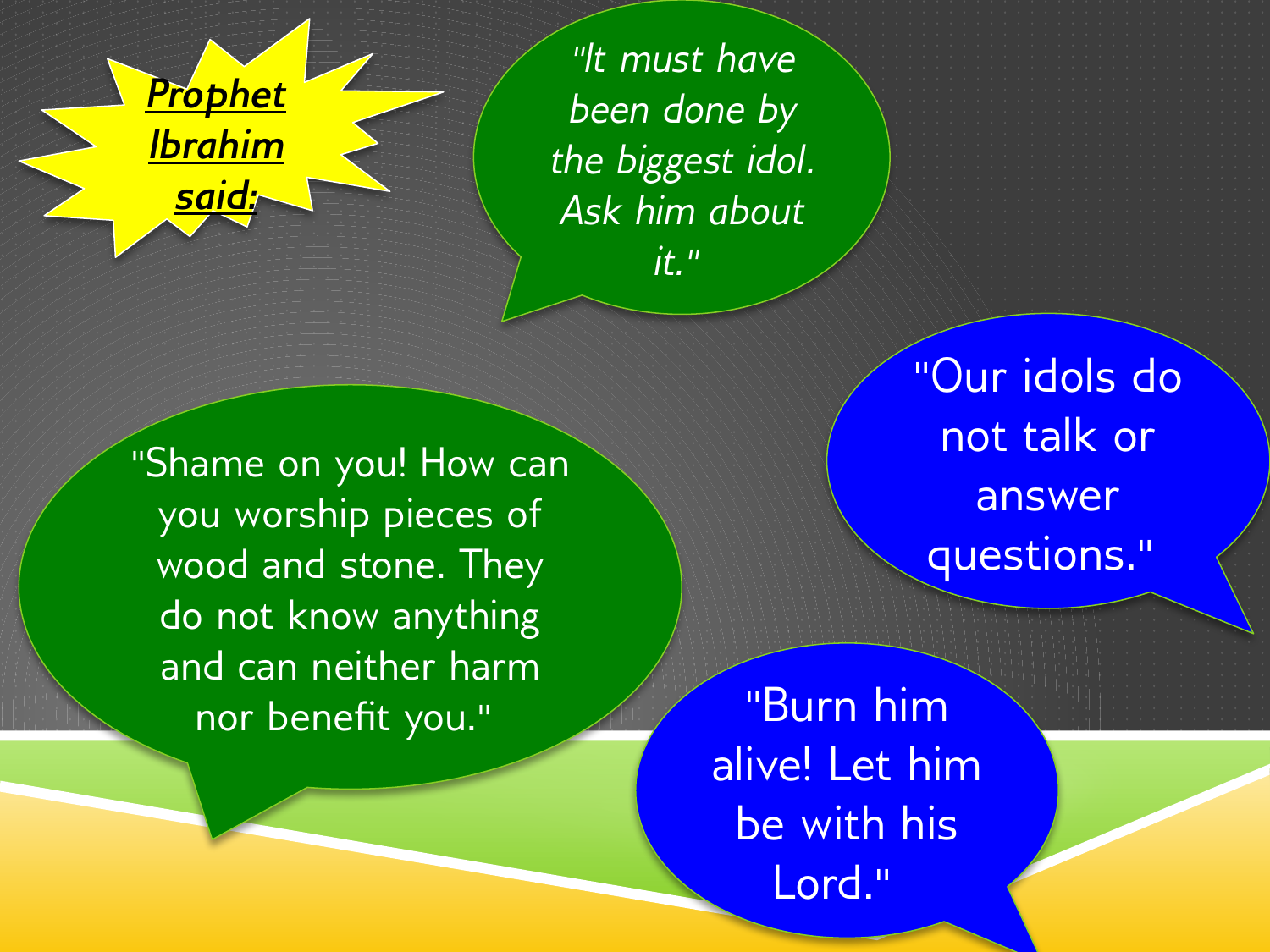

"It must have been done by the biggest idol. Ask him about it."
Prophet Ibrahim said:
"Our idols do not talk or answer questions."
"Shame on you! How can you worship pieces of wood and stone. They do not know anything and can neither harm nor benefit you."
"Burn him alive! Let him be with his Lord."